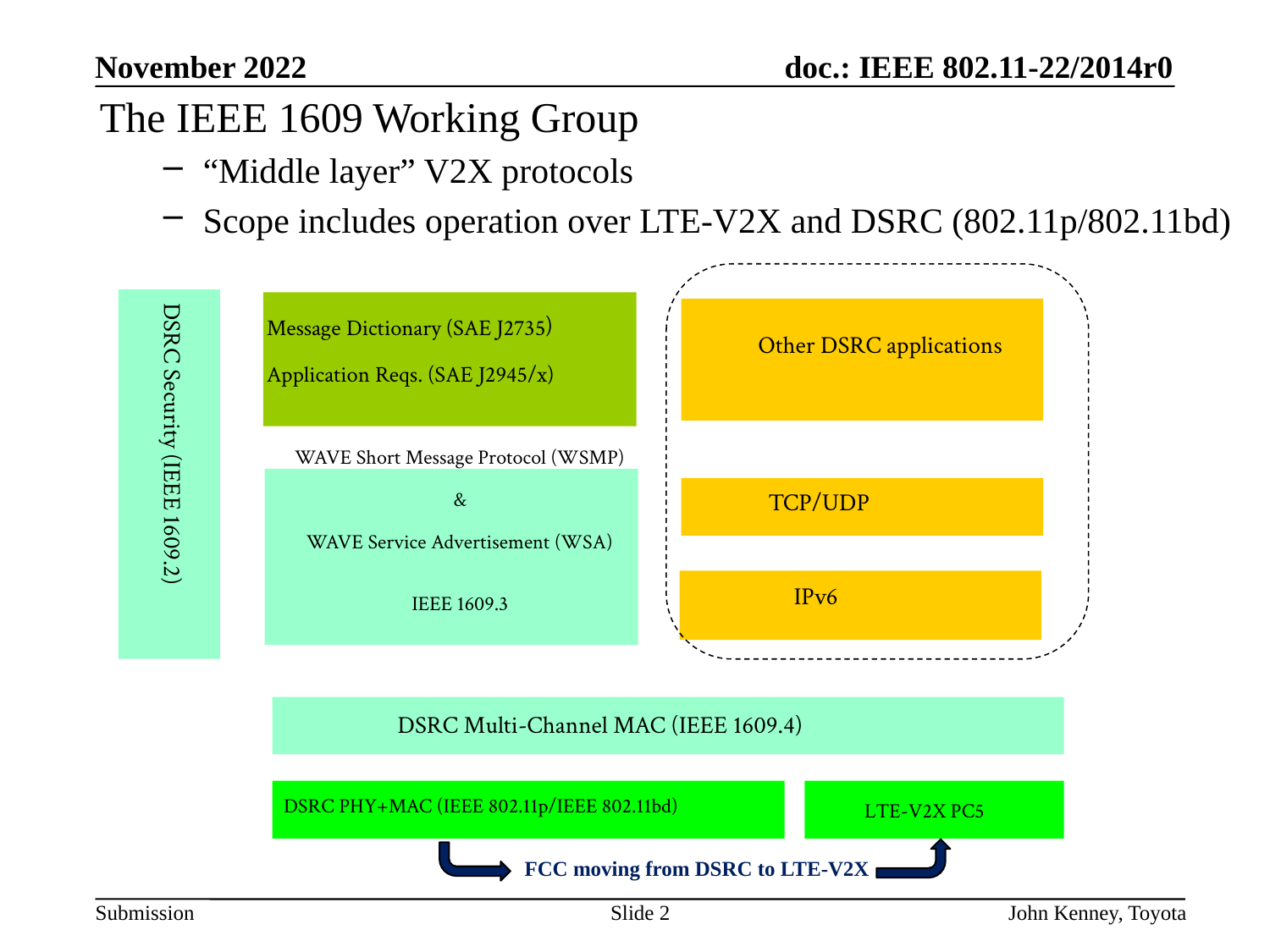

November 2022
The IEEE 1609 Working Group
“Middle layer” V2X protocols
Scope includes operation over LTE-V2X and DSRC (802.11p/802.11bd)

DSRC Security (IEEE 1609.2)

Message Dictionary (SAE J2735) Application Reqs. (SAE J2945/x)
Other DSRC applications

TCP/UDP

IPv6

DSRC Multi-Channel MAC (IEEE 1609.4)

DSRC PHY+MAC (IEEE 802.11p/IEEE 802.11bd)
WAVE Short Message Protocol (WSMP)
&
WAVE Service Advertisement (WSA)

IEEE 1609.3

LTE-V2X PC5

FCC moving from DSRC to LTE-V2X
Slide 2
John Kenney, Toyota